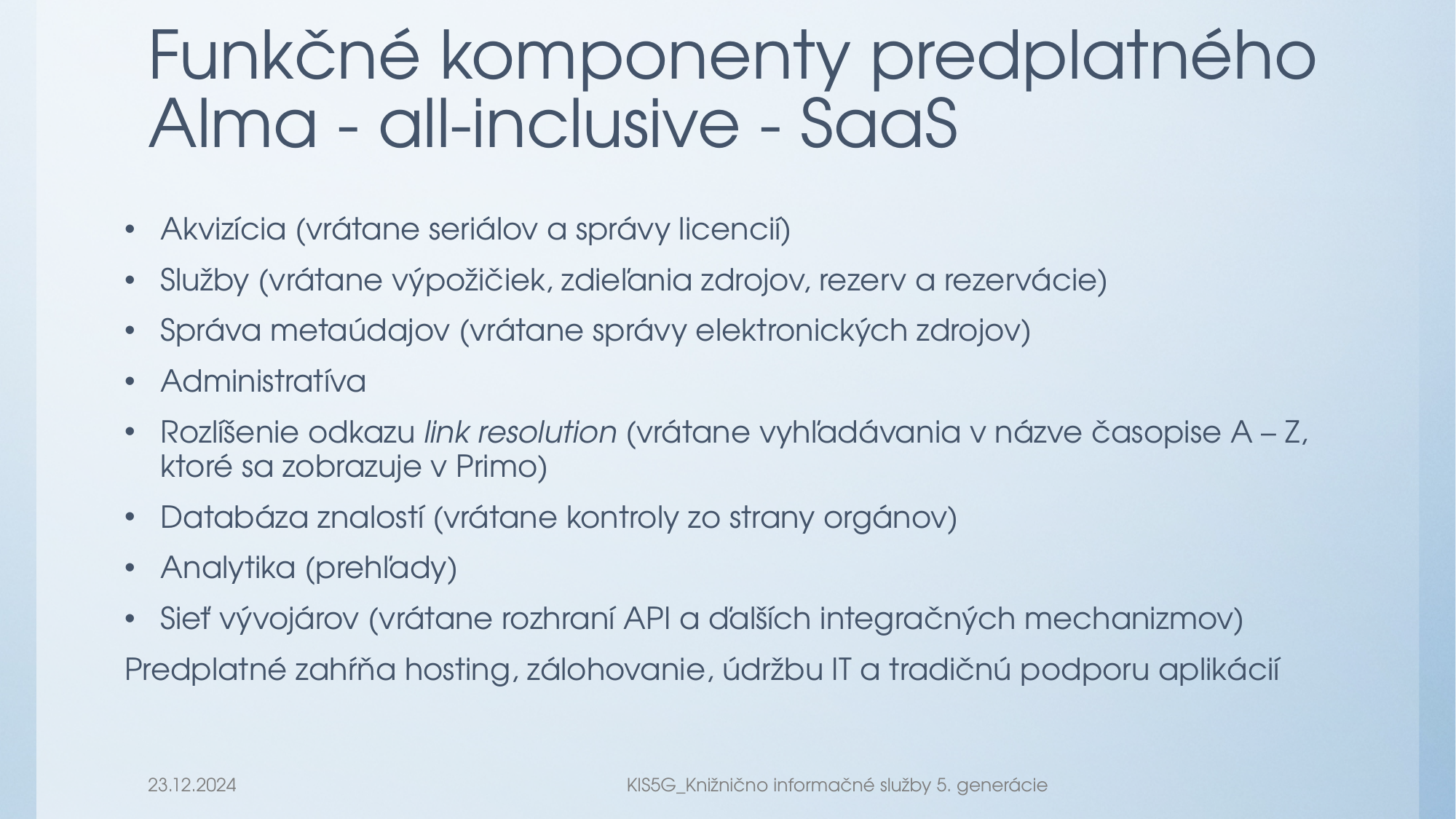

# Funkčné komponenty predplatného Alma - all-inclusive - SaaS

Akvizícia (vrátane seriálov a správy licencií)
Služby (vrátane výpožičiek, zdieľania zdrojov, rezerv a rezervácie)
Správa metaúdajov (vrátane správy elektronických zdrojov)
Administratíva
Rozlíšenie odkazu link resolution (vrátane vyhľadávania v názve časopise A – Z, ktoré sa zobrazuje v Primo)
Databáza znalostí (vrátane kontroly zo strany orgánov)
Analytika (prehľady)
Sieť vývojárov (vrátane rozhraní API a ďalších integračných mechanizmov)
Predplatné zahŕňa hosting, zálohovanie, údržbu IT a tradičnú podporu aplikácií

23.12.2024
KIS5G_Knižnično informačné služby 5. generácie